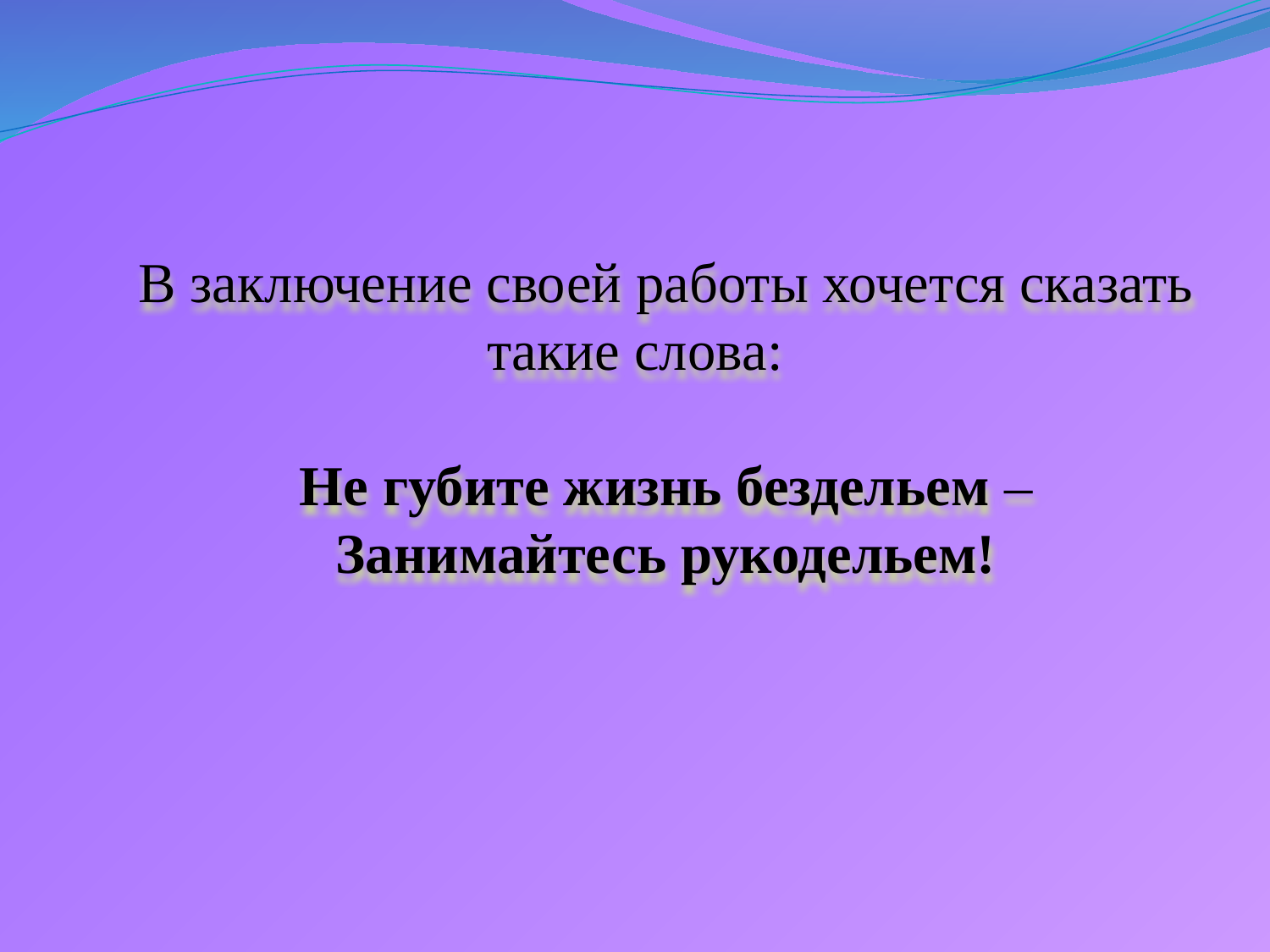

В заключение своей работы хочется сказать такие слова:

Не губите жизнь бездельем –
Занимайтесь рукодельем!